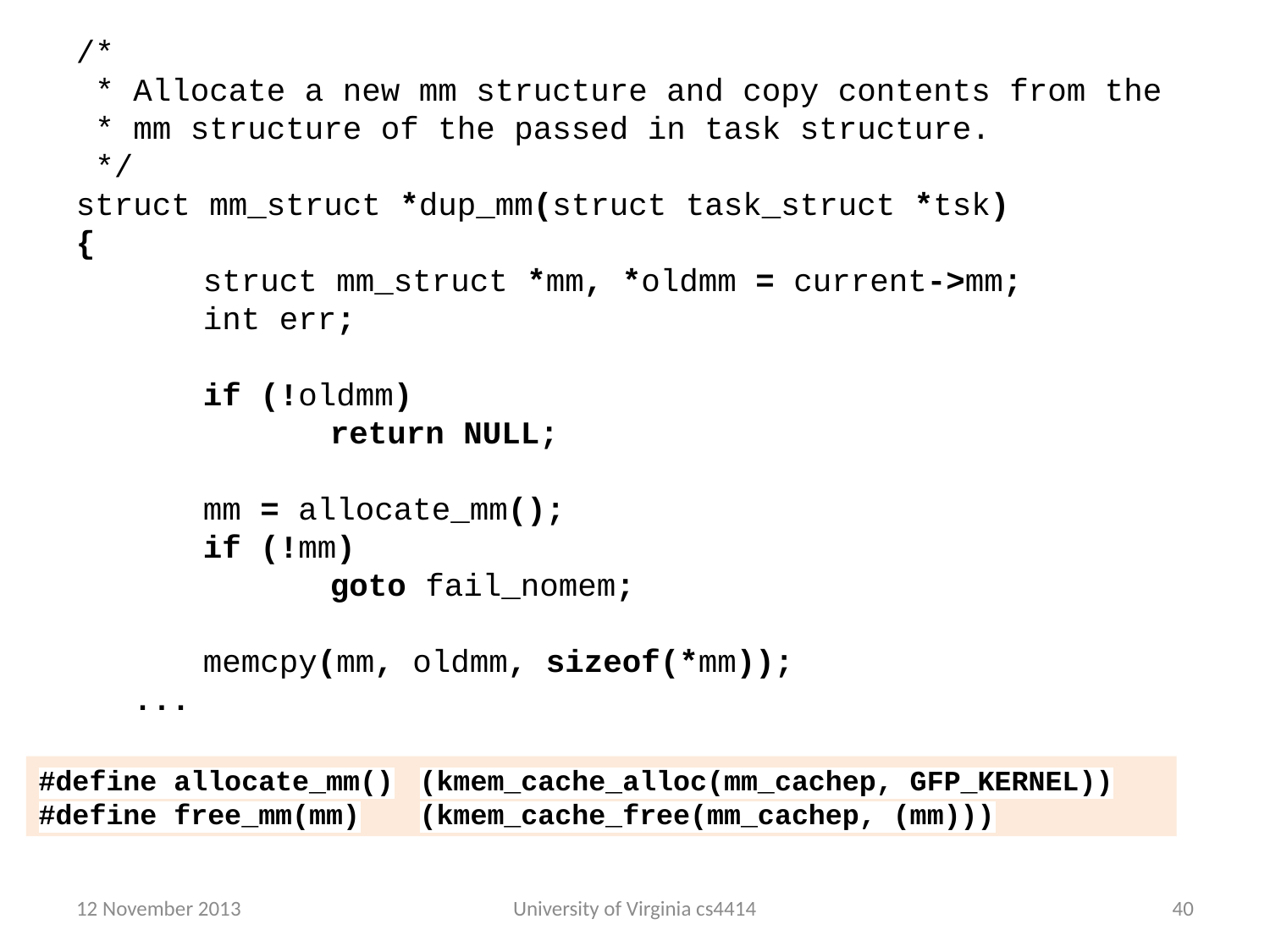

/*
 * Allocate a new mm structure and copy contents from the
 * mm structure of the passed in task structure.
 */
struct mm_struct *dup_mm(struct task_struct *tsk)
{
	struct mm_struct *mm, *oldmm = current->mm;
	int err;

	if (!oldmm)
		return NULL;

	mm = allocate_mm();
	if (!mm)
		goto fail_nomem;

	memcpy(mm, oldmm, sizeof(*mm));
   ...
#define allocate_mm()	(kmem_cache_alloc(mm_cachep, GFP_KERNEL))
#define free_mm(mm)	(kmem_cache_free(mm_cachep, (mm)))
12 November 2013
University of Virginia cs4414
40